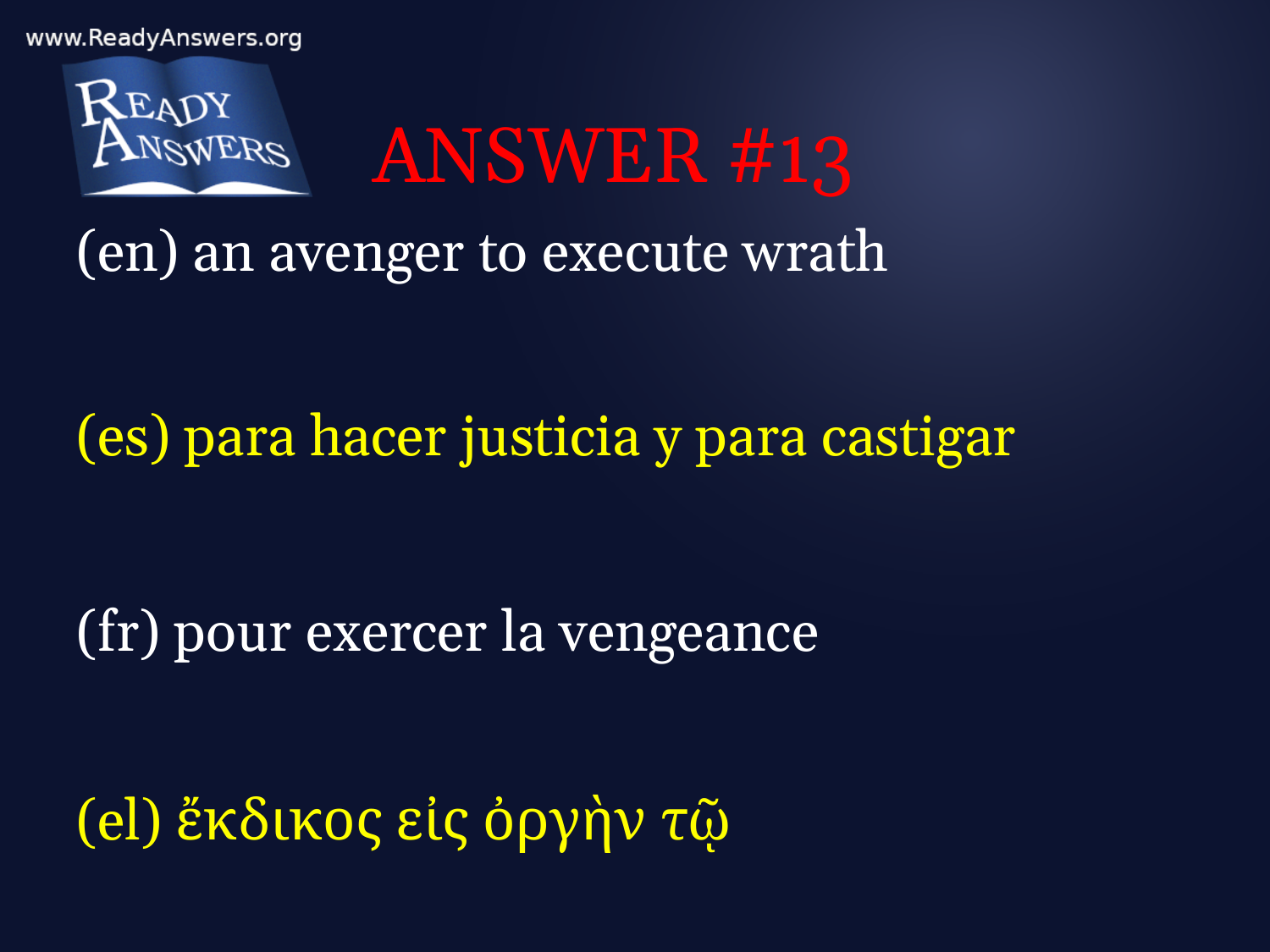

# ANSWER #13
(en) an avenger to execute wrath
(es) para hacer justicia y para castigar
(fr) pour exercer la vengeance
(el) ἔκδικος εἰς ὀργὴν τῷ